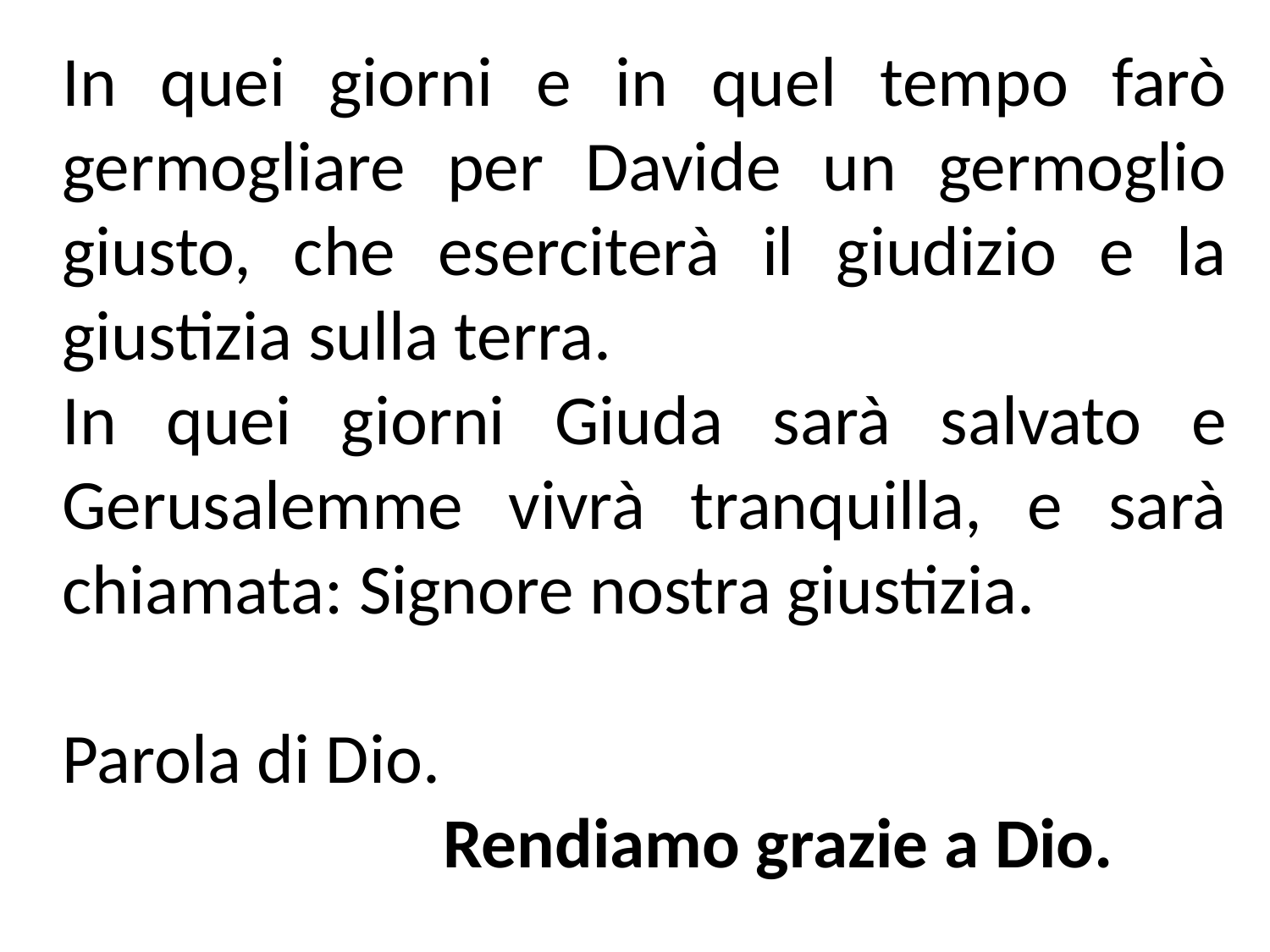

In quei giorni e in quel tempo farò germogliare per Davide un germoglio giusto, che eserciterà il giudizio e la giustizia sulla terra.
In quei giorni Giuda sarà salvato e Gerusalemme vivrà tranquilla, e sarà chiamata: Signore nostra giustizia.

Parola di Dio.
			Rendiamo grazie a Dio.